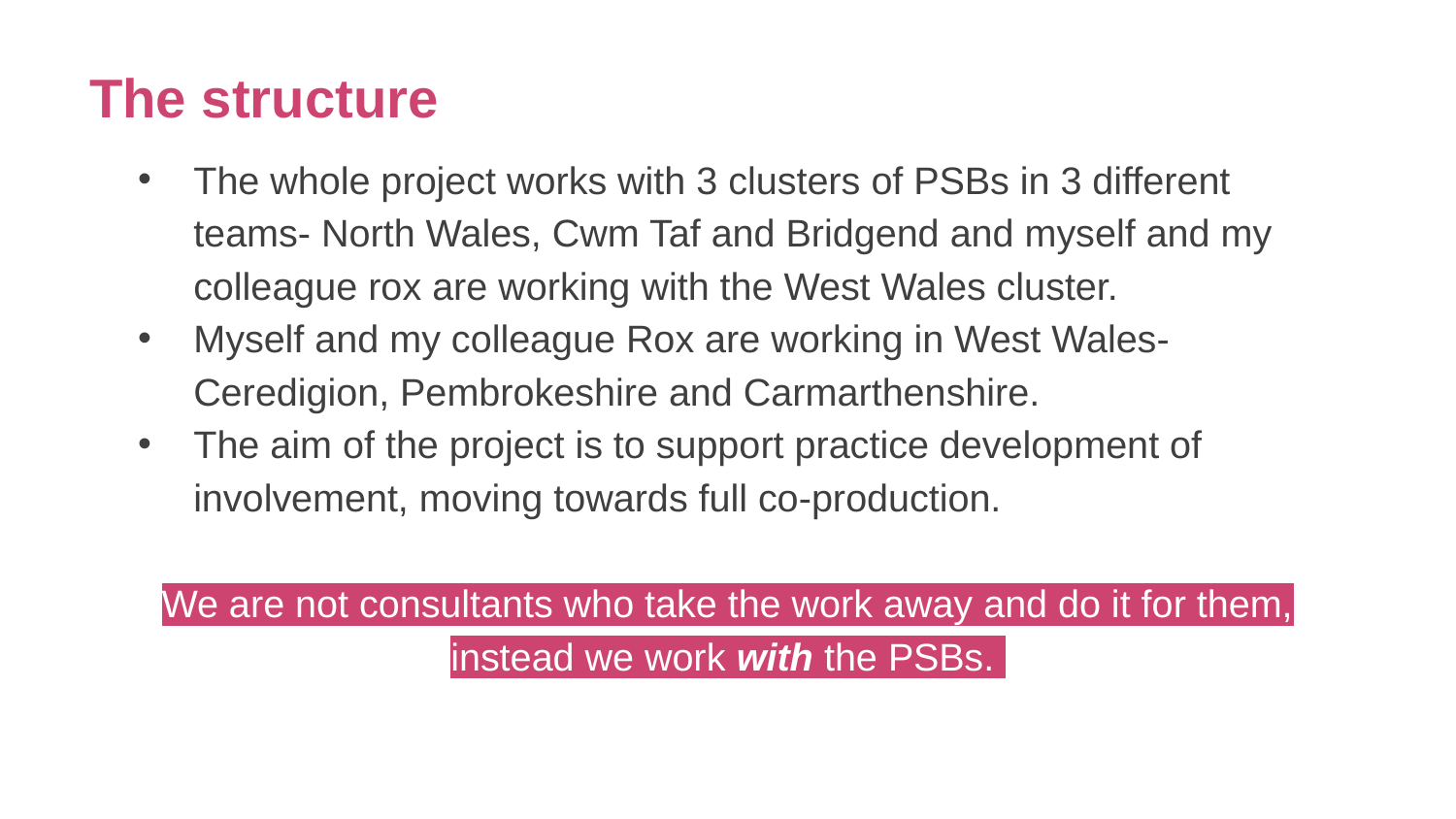

# The structure
The whole project works with 3 clusters of PSBs in 3 different teams- North Wales, Cwm Taf and Bridgend and myself and my colleague rox are working with the West Wales cluster.
Myself and my colleague Rox are working in West Wales- Ceredigion, Pembrokeshire and Carmarthenshire.
The aim of the project is to support practice development of involvement, moving towards full co-production.

We are not consultants who take the work away and do it for them, instead we work with the PSBs.